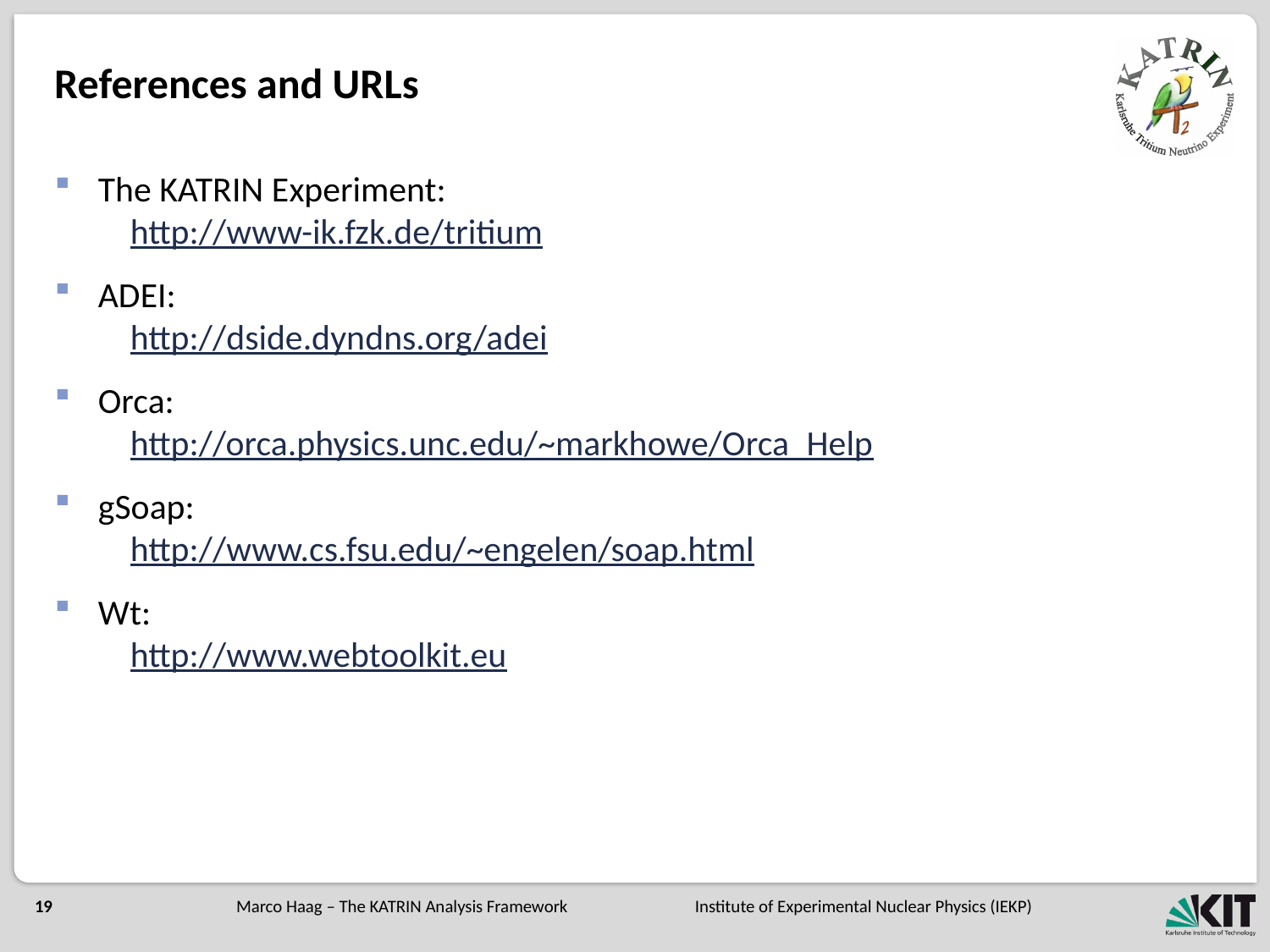

# References and URLs
The KATRIN Experiment:
    http://www-ik.fzk.de/tritium
ADEI:
    http://dside.dyndns.org/adei
Orca:
    http://orca.physics.unc.edu/~markhowe/Orca_Help
gSoap:
    http://www.cs.fsu.edu/~engelen/soap.html
Wt:
    http://www.webtoolkit.eu
Marco Haag – The KATRIN Analysis Framework